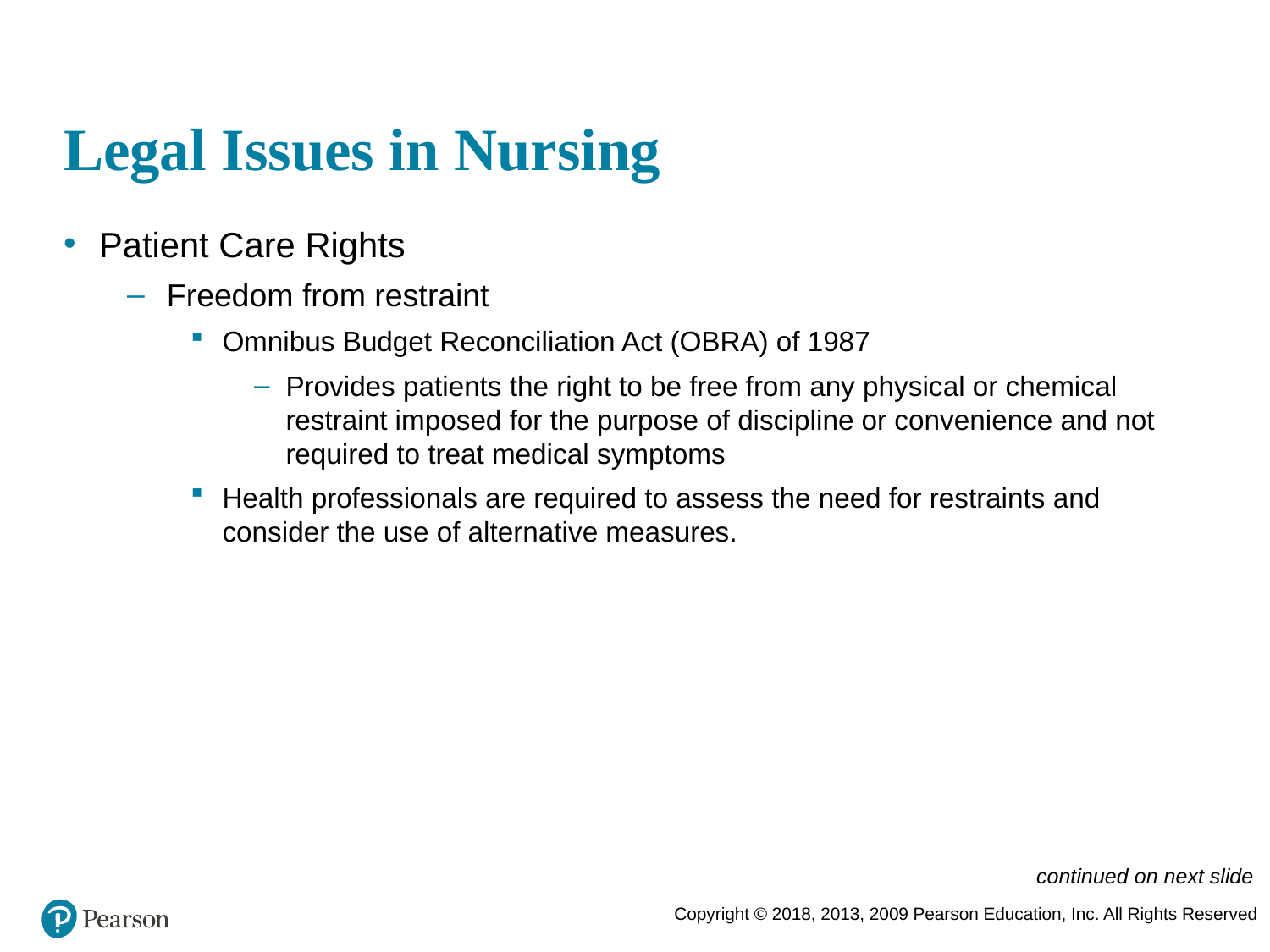

# Legal Issues in Nursing
Patient Care Rights
Freedom from restraint
Omnibus Budget Reconciliation Act (OBRA) of 1987
Provides patients the right to be free from any physical or chemical restraint imposed for the purpose of discipline or convenience and not required to treat medical symptoms
Health professionals are required to assess the need for restraints and consider the use of alternative measures.
continued on next slide